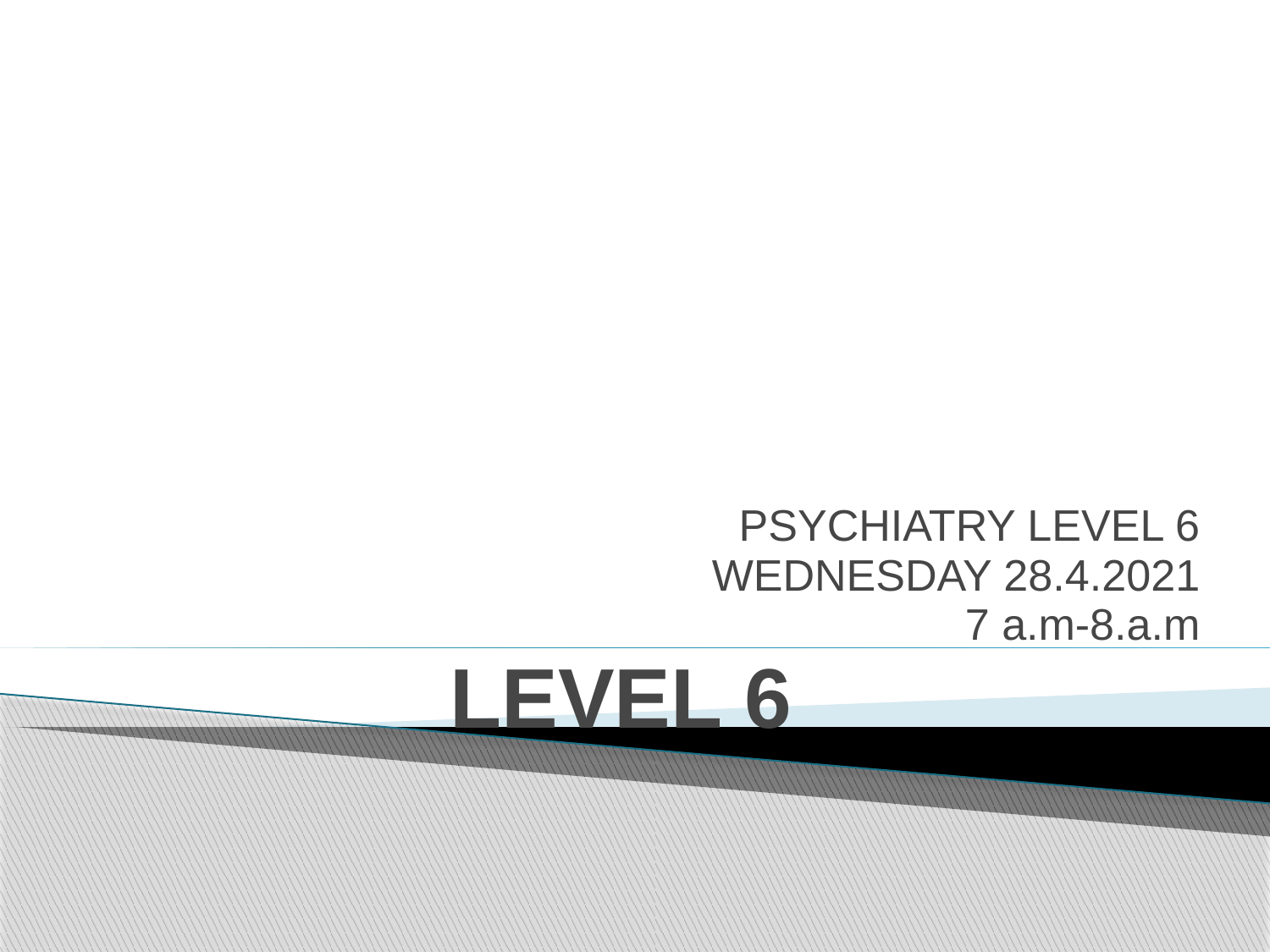

# LEVEL 6
PSYCHIATRY LEVEL 6
WEDNESDAY 28.4.2021
7 a.m-8.a.m